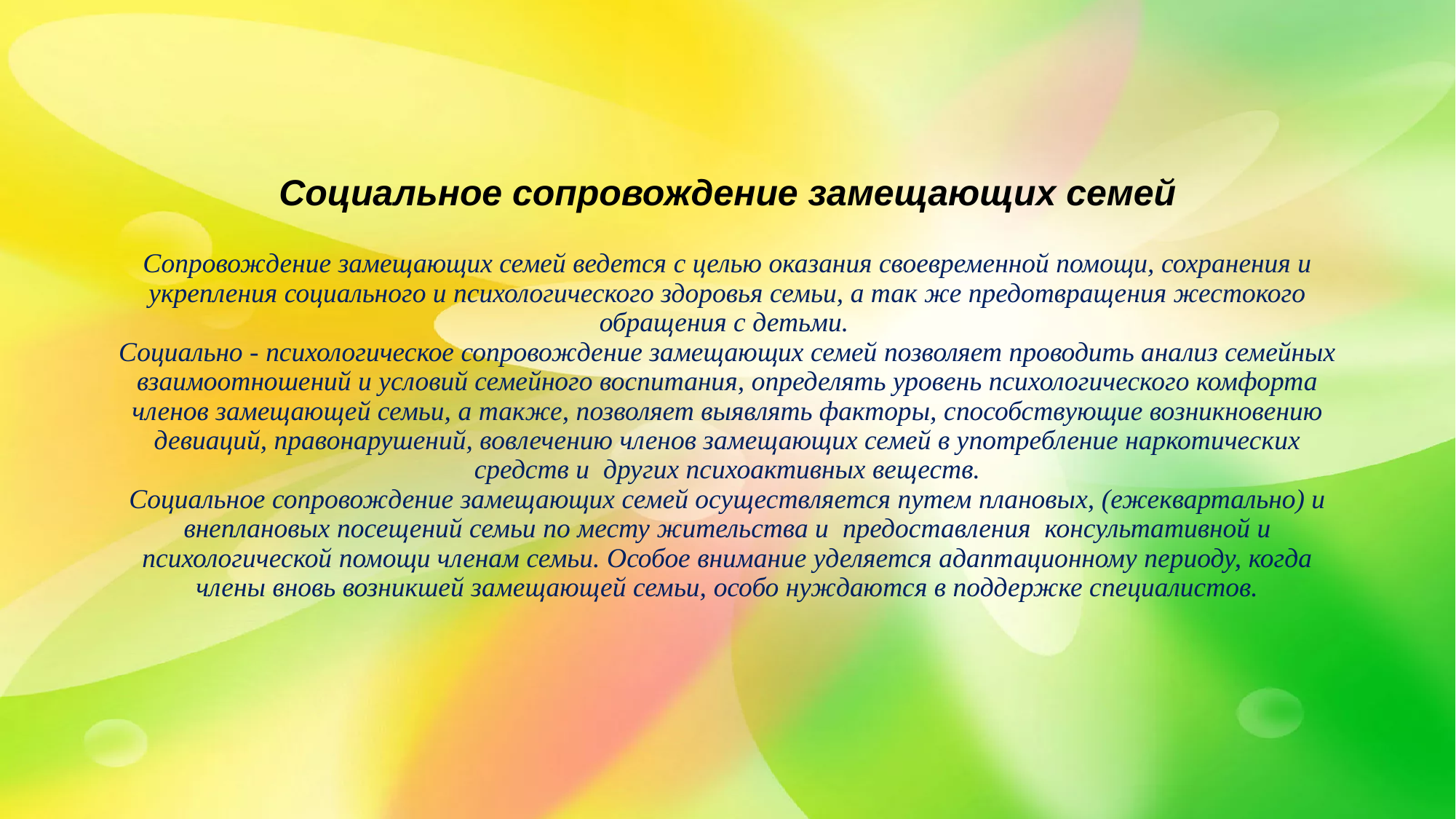

# Социальное сопровождение замещающих семей Сопровождение замещающих семей ведется с целью оказания своевременной помощи, сохранения и укрепления социального и психологического здоровья семьи, а так же предотвращения жестокого обращения с детьми. Социально - психологическое сопровождение замещающих семей позволяет проводить анализ семейных взаимоотношений и условий семейного воспитания, определять уровень психологического комфорта членов замещающей семьи, а также, позволяет выявлять факторы, способствующие возникновению девиаций, правонарушений, вовлечению членов замещающих семей в употребление наркотических средств и  других психоактивных веществ. Социальное сопровождение замещающих семей осуществляется путем плановых, (ежеквартально) и внеплановых посещений семьи по месту жительства и  предоставления  консультативной и психологической помощи членам семьи. Особое внимание уделяется адаптационному периоду, когда члены вновь возникшей замещающей семьи, особо нуждаются в поддержке специалистов.